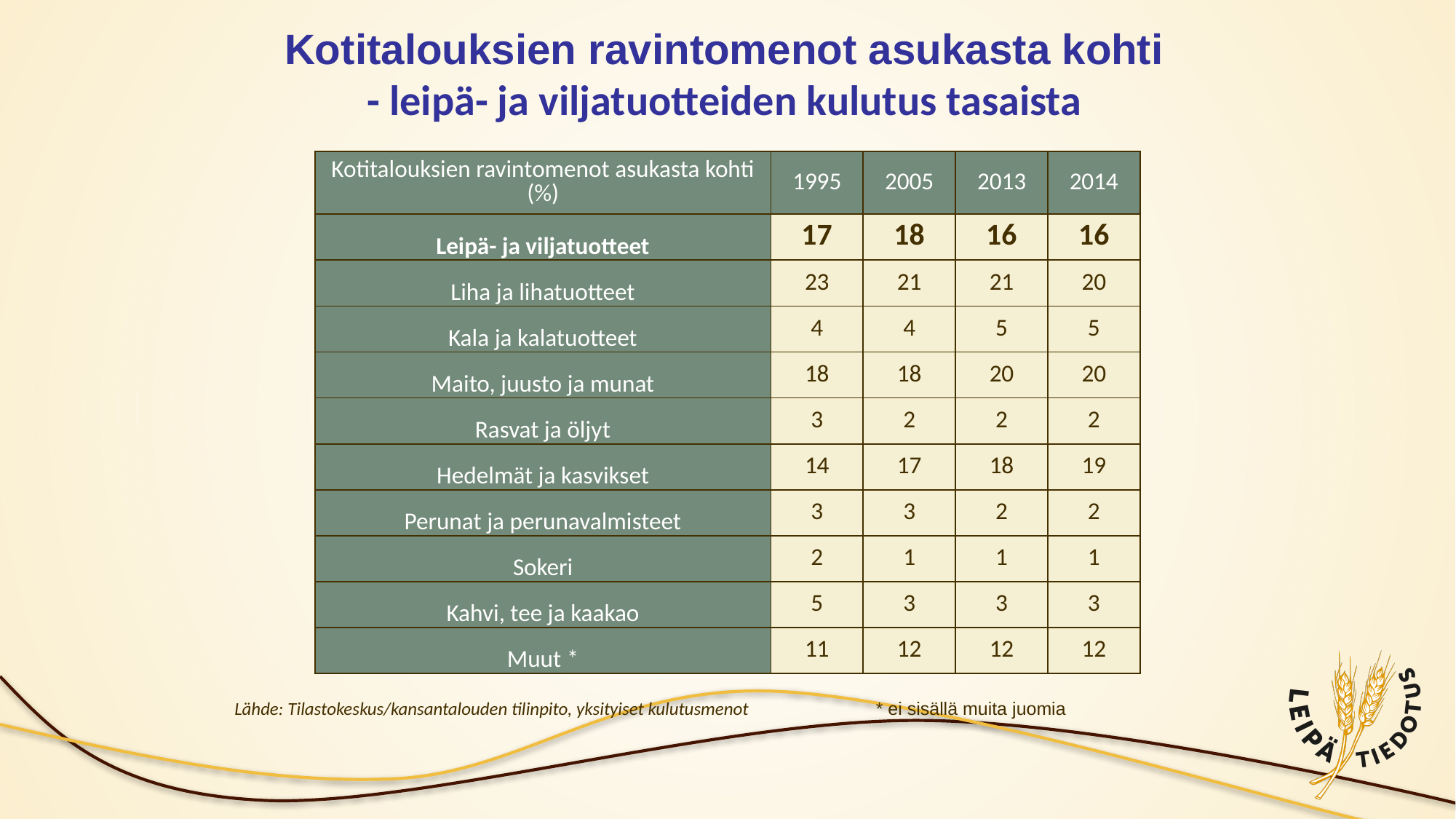

# Kotitalouksien ravintomenot asukasta kohti - leipä- ja viljatuotteiden kulutus tasaista
| Kotitalouksien ravintomenot asukasta kohti (%) | 1995 | 2005 | 2013 | 2014 |
| --- | --- | --- | --- | --- |
| Leipä- ja viljatuotteet | 17 | 18 | 16 | 16 |
| Liha ja lihatuotteet | 23 | 21 | 21 | 20 |
| Kala ja kalatuotteet | 4 | 4 | 5 | 5 |
| Maito, juusto ja munat | 18 | 18 | 20 | 20 |
| Rasvat ja öljyt | 3 | 2 | 2 | 2 |
| Hedelmät ja kasvikset | 14 | 17 | 18 | 19 |
| Perunat ja perunavalmisteet | 3 | 3 | 2 | 2 |
| Sokeri | 2 | 1 | 1 | 1 |
| Kahvi, tee ja kaakao | 5 | 3 | 3 | 3 |
| Muut \* | 11 | 12 | 12 | 12 |
Lähde: Tilastokeskus/kansantalouden tilinpito, yksityiset kulutusmenot
* ei sisällä muita juomia